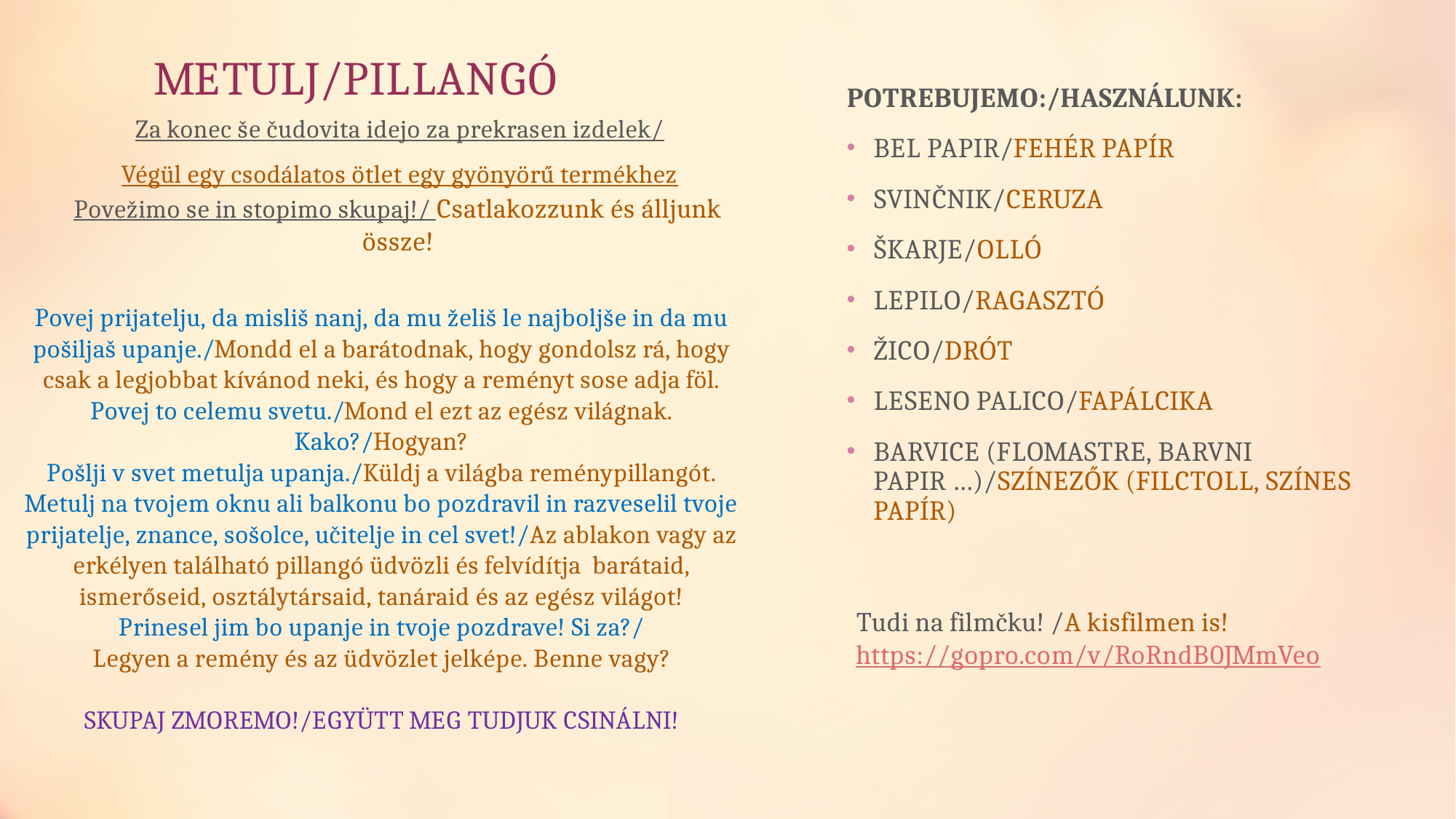

# METULJ/PILLANGÓ
POTREBUJEMO:/HASZNÁLUNK:
BEL PAPIR/FEHÉR PAPÍR
SVINČNIK/CERUZA
ŠKARJE/OLLÓ
LEPILO/RAGASZTÓ
ŽICO/DRÓT
LESENO PALICO/FAPÁLCIKA
BARVICE (FLOMASTRE, BARVNI
PAPIR …)/SZÍNEZŐK (FILCTOLL, SZÍNES PAPÍR)
Za konec še čudovita idejo za prekrasen izdelek/
Végül egy csodálatos ötlet egy gyönyörű termékhez

Povežimo se in stopimo skupaj!/ Csatlakozzunk és álljunk össze!

Povej prijatelju, da misliš nanj, da mu želiš le najboljše in da mu pošiljaš upanje./Mondd el a barátodnak, hogy gondolsz rá, hogy csak a legjobbat kívánod neki, és hogy a reményt sose adja föl.
Povej to celemu svetu./Mond el ezt az egész világnak.
Kako?/Hogyan?
Pošlji v svet metulja upanja./Küldj a világba reménypillangót.
Metulj na tvojem oknu ali balkonu bo pozdravil in razveselil tvoje prijatelje, znance, sošolce, učitelje in cel svet!/Az ablakon vagy az erkélyen található pillangó üdvözli és felvídítja  barátaid, ismerőseid, osztálytársaid, tanáraid és az egész világot!
Prinesel jim bo upanje in tvoje pozdrave! Si za?/
Legyen a remény és az üdvözlet jelképe. Benne vagy?

SKUPAJ ZMOREMO!/EGYÜTT MEG TUDJUK CSINÁLNI!

Tudi na filmčku! /A kisfilmen is!            https://gopro.com/v/RoRndB0JMmVeo